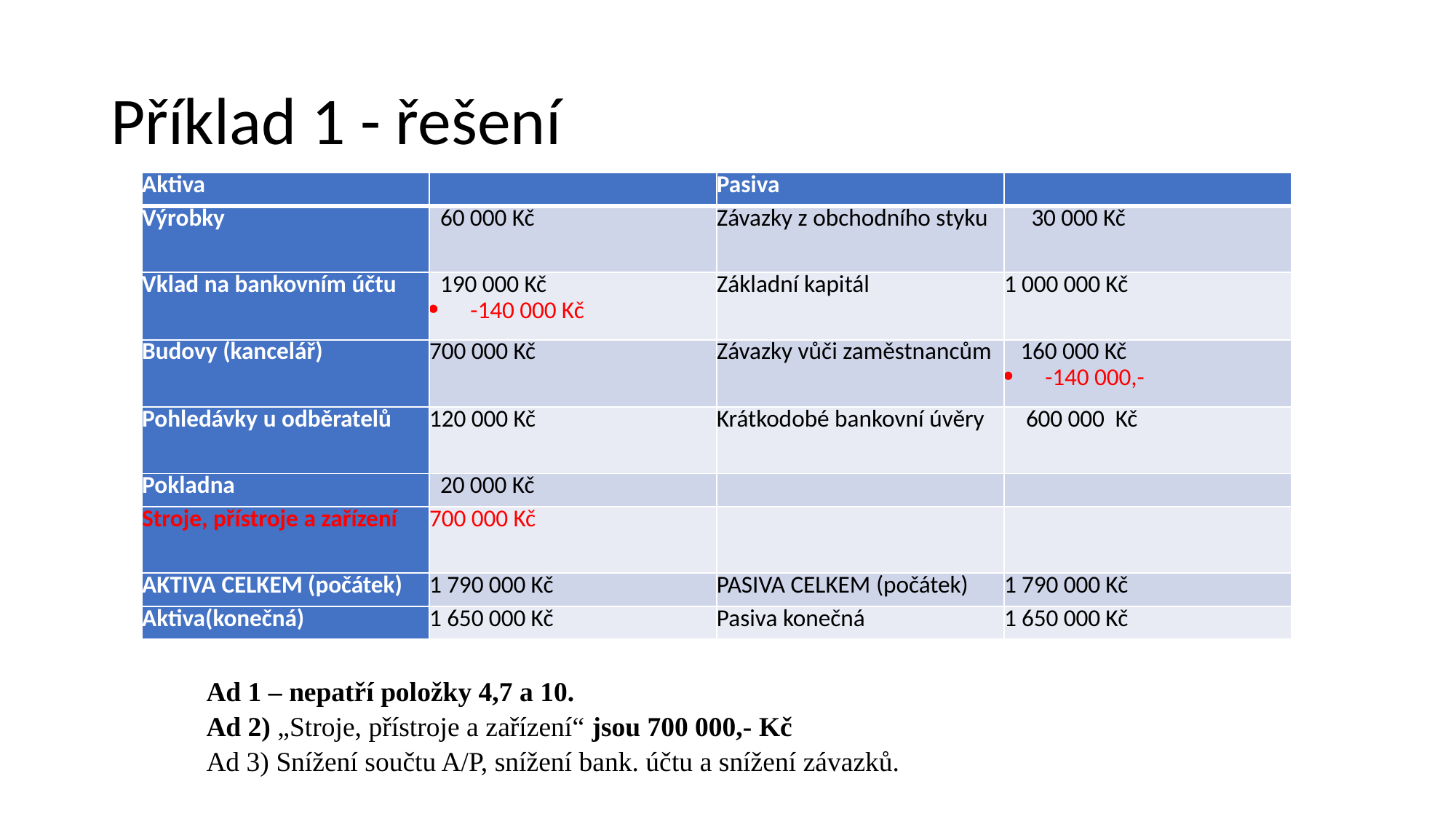

# Příklad 1 - řešení
| Aktiva |  | Pasiva |  |
| --- | --- | --- | --- |
| Výrobky | 60 000 Kč | Závazky z obchodního styku | 30 000 Kč |
| Vklad na bankovním účtu | 190 000 Kč  -140 000 Kč | Základní kapitál | 1 000 000 Kč |
| Budovy (kancelář) | 700 000 Kč | Závazky vůči zaměstnancům | 160 000 Kč  -140 000,- |
| Pohledávky u odběratelů | 120 000 Kč | Krátkodobé bankovní úvěry | 600 000 Kč |
| Pokladna | 20 000 Kč |  |  |
| Stroje, přístroje a zařízení | 700 000 Kč |  |  |
| AKTIVA CELKEM (počátek) | 1 790 000 Kč | PASIVA CELKEM (počátek) | 1 790 000 Kč |
| Aktiva(konečná) | 1 650 000 Kč | Pasiva konečná | 1 650 000 Kč |
Ad 1 – nepatří položky 4,7 a 10.
Ad 2) „Stroje, přístroje a zařízení“ jsou 700 000,- Kč
Ad 3) Snížení součtu A/P, snížení bank. účtu a snížení závazků.